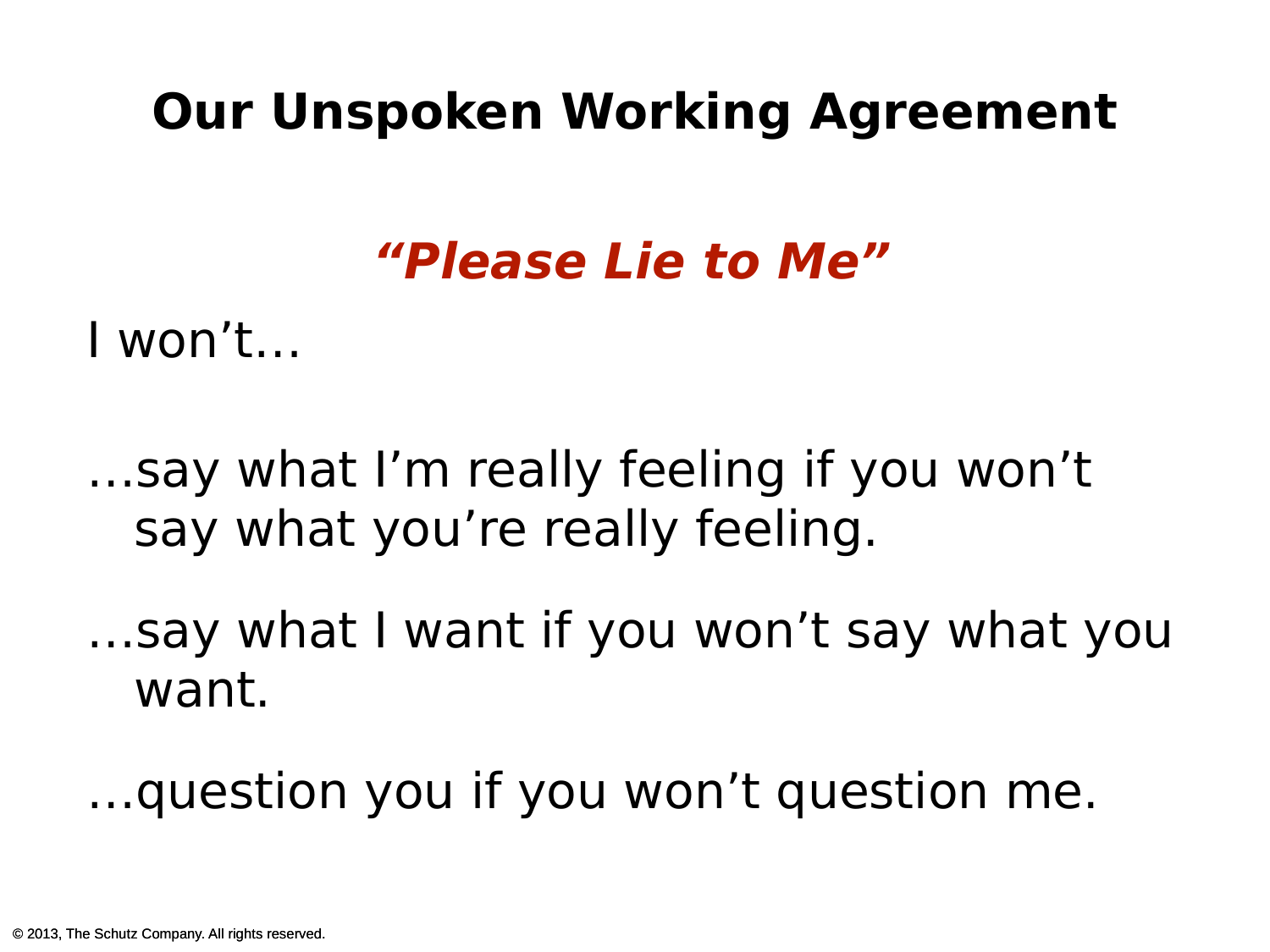

Our Unspoken Working Agreement
“Please Lie to Me”
I won’t…

…say what I’m really feeling if you won’t say what you’re really feeling.
…say what I want if you won’t say what you want.
…question you if you won’t question me.
© 2013, The Schutz Company. All rights reserved.